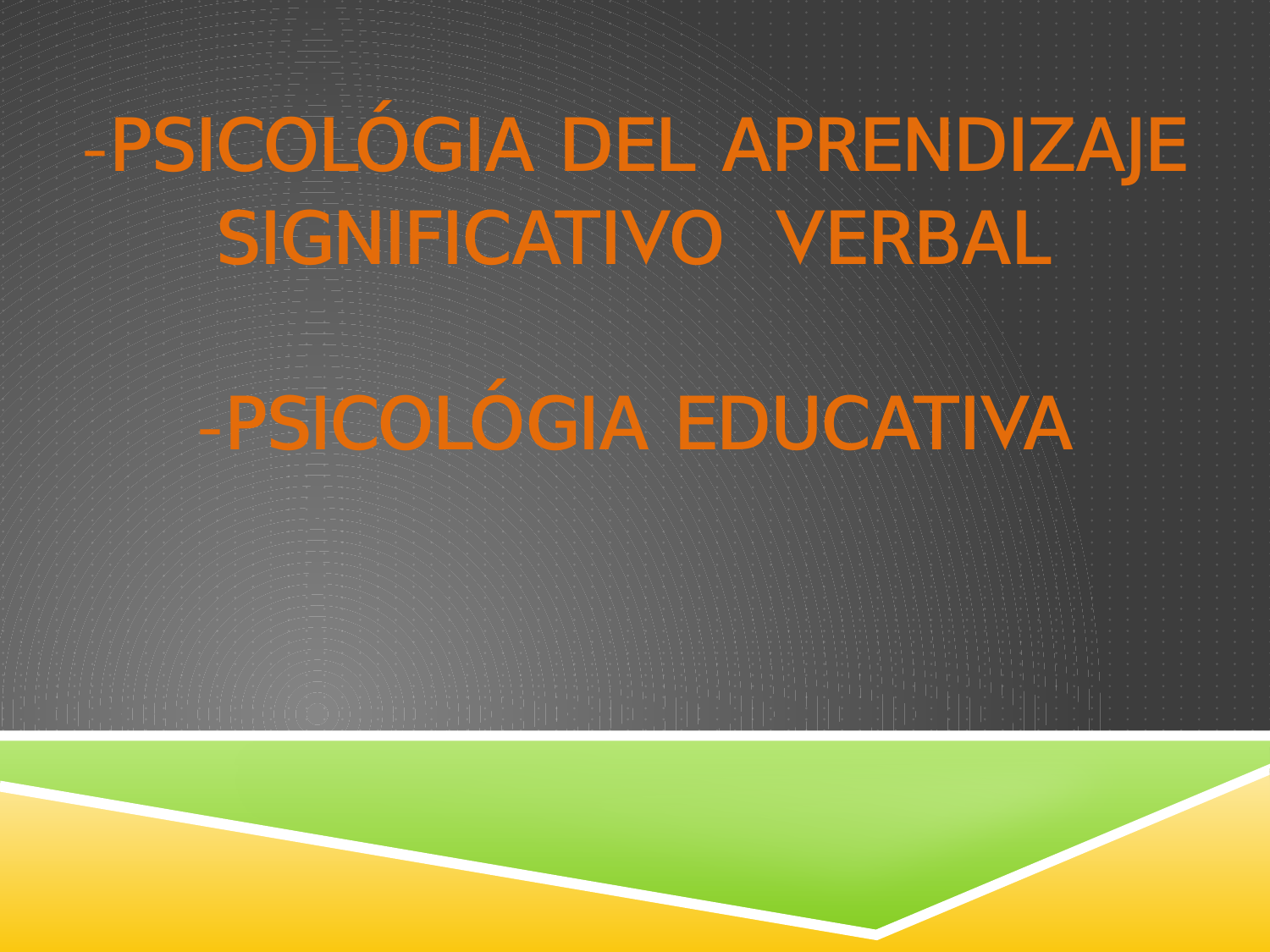

-PSICOLÓGIA DEL APRENDIZAJE SIGNIFICATIVO  VERBAL
-PSICOLÓGIA EDUCATIVA